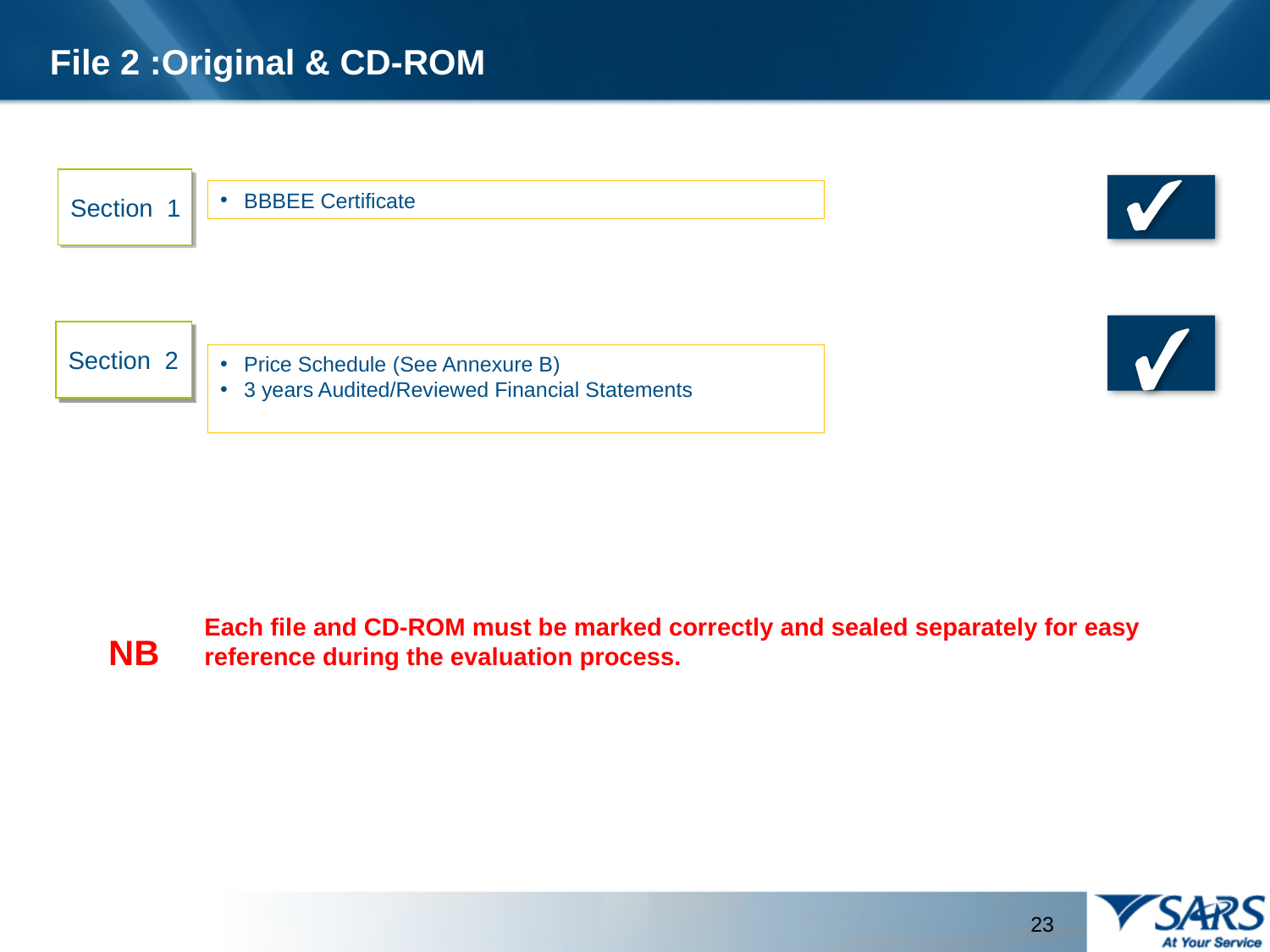

File 2 :Original & CD-ROM
Section  1

BBBEE Certificate

Section  2

Price Schedule (See Annexure B)
3 years Audited/Reviewed Financial Statements

Each file and CD-ROM must be marked correctly and sealed separately for easy reference during the evaluation process.
NB
23